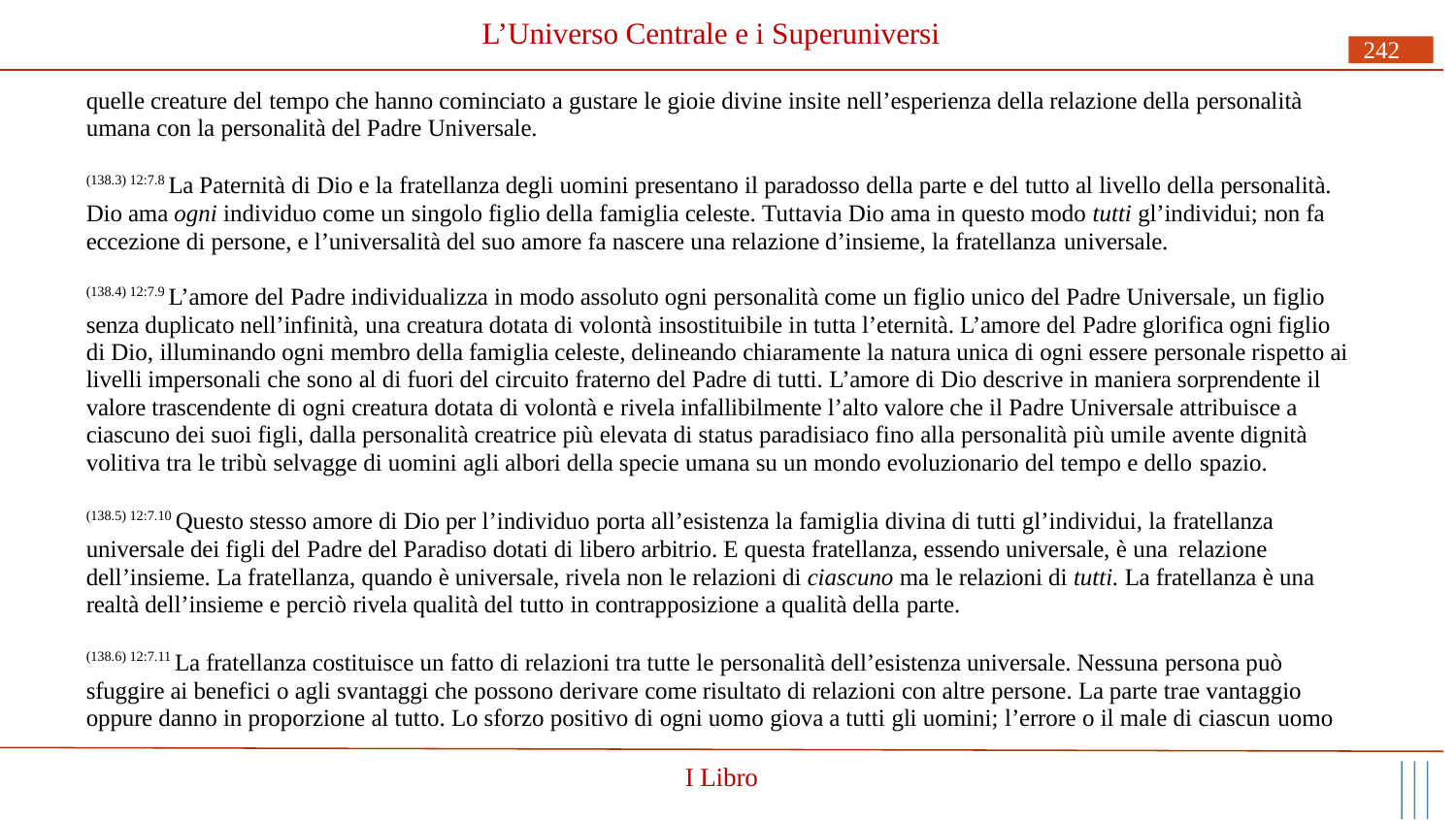

# L’Universo Centrale e i Superuniversi
242

quelle creature del tempo che hanno cominciato a gustare le gioie divine insite nell’esperienza della relazione della personalità  umana con la personalità del Padre Universale.

(138.3) 12:7.8 La Paternità di Dio e la fratellanza degli uomini presentano il paradosso della parte e del tutto al livello della personalità.  Dio ama ogni individuo come un singolo figlio della famiglia celeste. Tuttavia Dio ama in questo modo tutti gl’individui; non fa  eccezione di persone, e l’universalità del suo amore fa nascere una relazione d’insieme, la fratellanza universale.

(138.4) 12:7.9 L’amore del Padre individualizza in modo assoluto ogni personalità come un figlio unico del Padre Universale, un figlio  senza duplicato nell’infinità, una creatura dotata di volontà insostituibile in tutta l’eternità. L’amore del Padre glorifica ogni figlio  di Dio, illuminando ogni membro della famiglia celeste, delineando chiaramente la natura unica di ogni essere personale rispetto ai  livelli impersonali che sono al di fuori del circuito fraterno del Padre di tutti. L’amore di Dio descrive in maniera sorprendente il  valore trascendente di ogni creatura dotata di volontà e rivela infallibilmente l’alto valore che il Padre Universale attribuisce a  ciascuno dei suoi figli, dalla personalità creatrice più elevata di status paradisiaco fino alla personalità più umile avente dignità  volitiva tra le tribù selvagge di uomini agli albori della specie umana su un mondo evoluzionario del tempo e dello spazio.

(138.5) 12:7.10 Questo stesso amore di Dio per l’individuo porta all’esistenza la famiglia divina di tutti gl’individui, la fratellanza  universale dei figli del Padre del Paradiso dotati di libero arbitrio. E questa fratellanza, essendo universale, è una relazione
dell’insieme. La fratellanza, quando è universale, rivela non le relazioni di ciascuno ma le relazioni di tutti. La fratellanza è una  realtà dell’insieme e perciò rivela qualità del tutto in contrapposizione a qualità della parte.

(138.6) 12:7.11 La fratellanza costituisce un fatto di relazioni tra tutte le personalità dell’esistenza universale. Nessuna persona può  sfuggire ai benefici o agli svantaggi che possono derivare come risultato di relazioni con altre persone. La parte trae vantaggio  oppure danno in proporzione al tutto. Lo sforzo positivo di ogni uomo giova a tutti gli uomini; l’errore o il male di ciascun uomo

I Libro